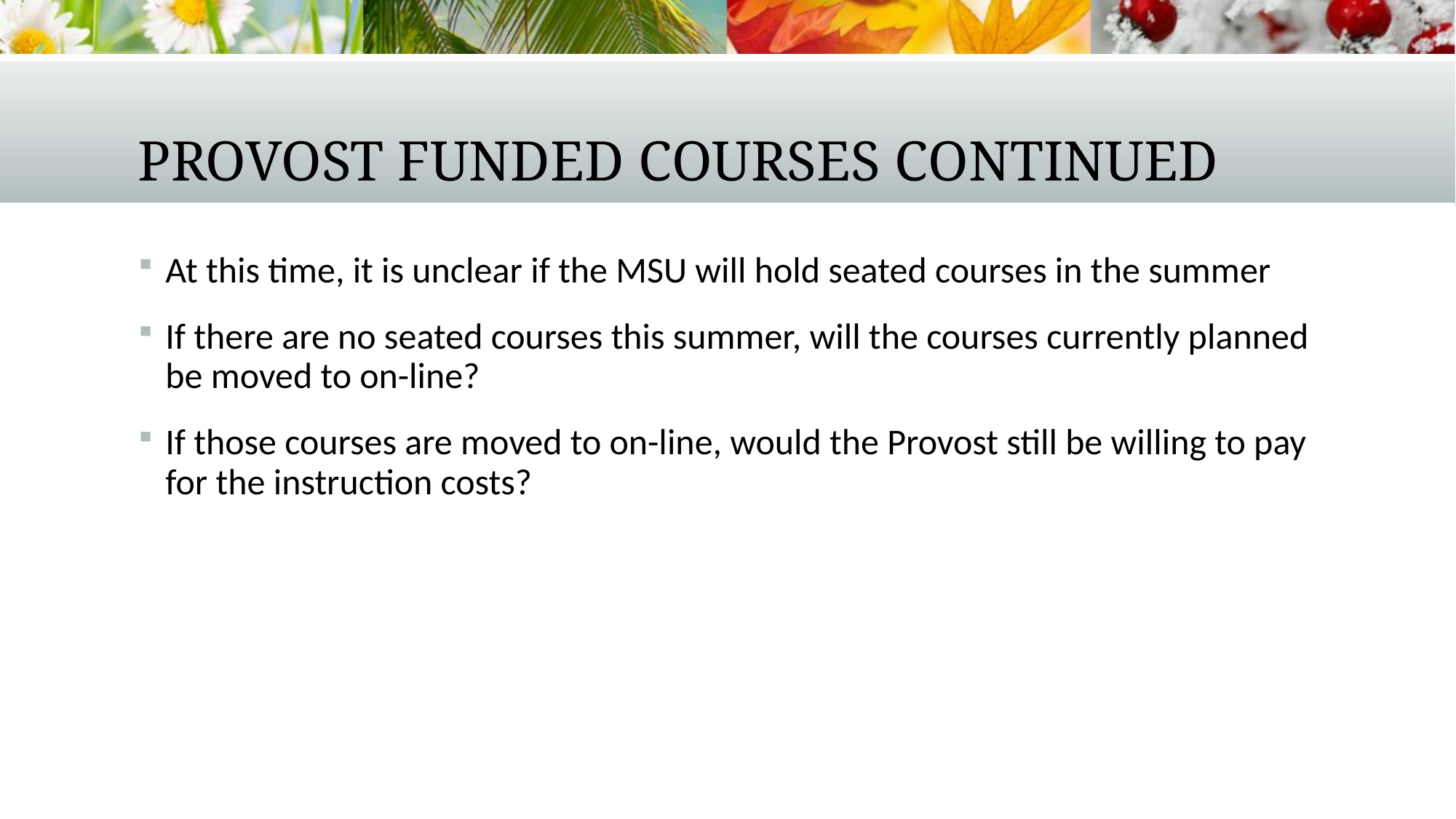

# Provost Funded Courses Continued
At this time, it is unclear if the MSU will hold seated courses in the summer
If there are no seated courses this summer, will the courses currently planned be moved to on-line?
If those courses are moved to on-line, would the Provost still be willing to pay for the instruction costs?